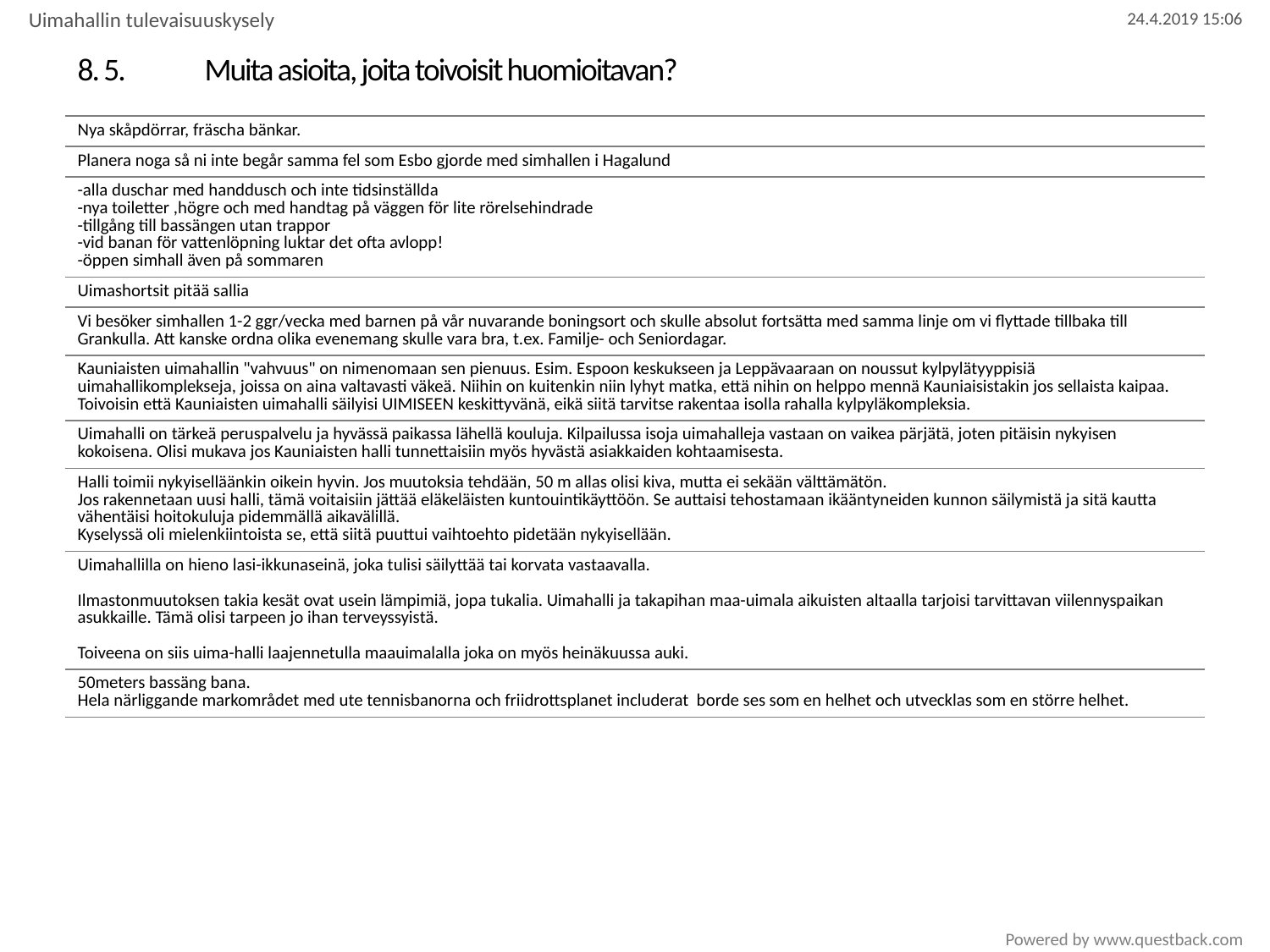

Uimahallin tulevaisuuskysely
# 8. 5.	Muita asioita, joita toivoisit huomioitavan?
| Nya skåpdörrar, fräscha bänkar. |
| --- |
| Planera noga så ni inte begår samma fel som Esbo gjorde med simhallen i Hagalund |
| -alla duschar med handdusch och inte tidsinställda -nya toiletter ,högre och med handtag på väggen för lite rörelsehindrade -tillgång till bassängen utan trappor -vid banan för vattenlöpning luktar det ofta avlopp! -öppen simhall även på sommaren |
| Uimashortsit pitää sallia |
| Vi besöker simhallen 1-2 ggr/vecka med barnen på vår nuvarande boningsort och skulle absolut fortsätta med samma linje om vi flyttade tillbaka till Grankulla. Att kanske ordna olika evenemang skulle vara bra, t.ex. Familje- och Seniordagar. |
| Kauniaisten uimahallin "vahvuus" on nimenomaan sen pienuus. Esim. Espoon keskukseen ja Leppävaaraan on noussut kylpylätyyppisiä uimahallikomplekseja, joissa on aina valtavasti väkeä. Niihin on kuitenkin niin lyhyt matka, että nihin on helppo mennä Kauniaisistakin jos sellaista kaipaa. Toivoisin että Kauniaisten uimahalli säilyisi UIMISEEN keskittyvänä, eikä siitä tarvitse rakentaa isolla rahalla kylpyläkompleksia. |
| Uimahalli on tärkeä peruspalvelu ja hyvässä paikassa lähellä kouluja. Kilpailussa isoja uimahalleja vastaan on vaikea pärjätä, joten pitäisin nykyisen kokoisena. Olisi mukava jos Kauniaisten halli tunnettaisiin myös hyvästä asiakkaiden kohtaamisesta. |
| Halli toimii nykyiselläänkin oikein hyvin. Jos muutoksia tehdään, 50 m allas olisi kiva, mutta ei sekään välttämätön. Jos rakennetaan uusi halli, tämä voitaisiin jättää eläkeläisten kuntouintikäyttöön. Se auttaisi tehostamaan ikääntyneiden kunnon säilymistä ja sitä kautta vähentäisi hoitokuluja pidemmällä aikavälillä. Kyselyssä oli mielenkiintoista se, että siitä puuttui vaihtoehto pidetään nykyisellään. |
| Uimahallilla on hieno lasi-ikkunaseinä, joka tulisi säilyttää tai korvata vastaavalla. Ilmastonmuutoksen takia kesät ovat usein lämpimiä, jopa tukalia. Uimahalli ja takapihan maa-uimala aikuisten altaalla tarjoisi tarvittavan viilennyspaikan asukkaille. Tämä olisi tarpeen jo ihan terveyssyistä. Toiveena on siis uima-halli laajennetulla maauimalalla joka on myös heinäkuussa auki. |
| 50meters bassäng bana. Hela närliggande markområdet med ute tennisbanorna och friidrottsplanet includerat borde ses som en helhet och utvecklas som en större helhet. |